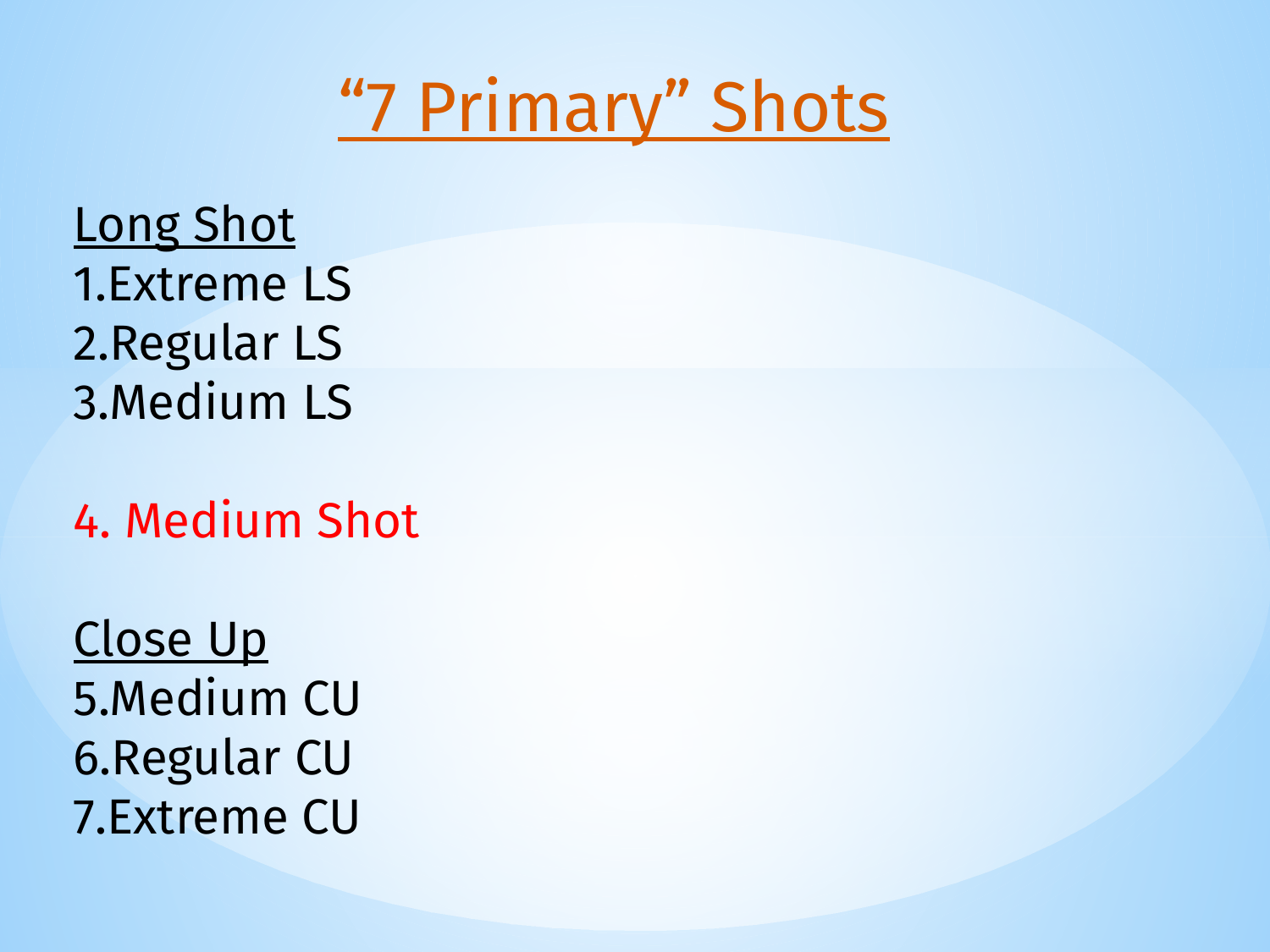

“7 Primary” Shots
Long Shot
1.Extreme LS
2.Regular LS
3.Medium LS

4. Medium Shot

Close Up
5.Medium CU
6.Regular CU
7.Extreme CU